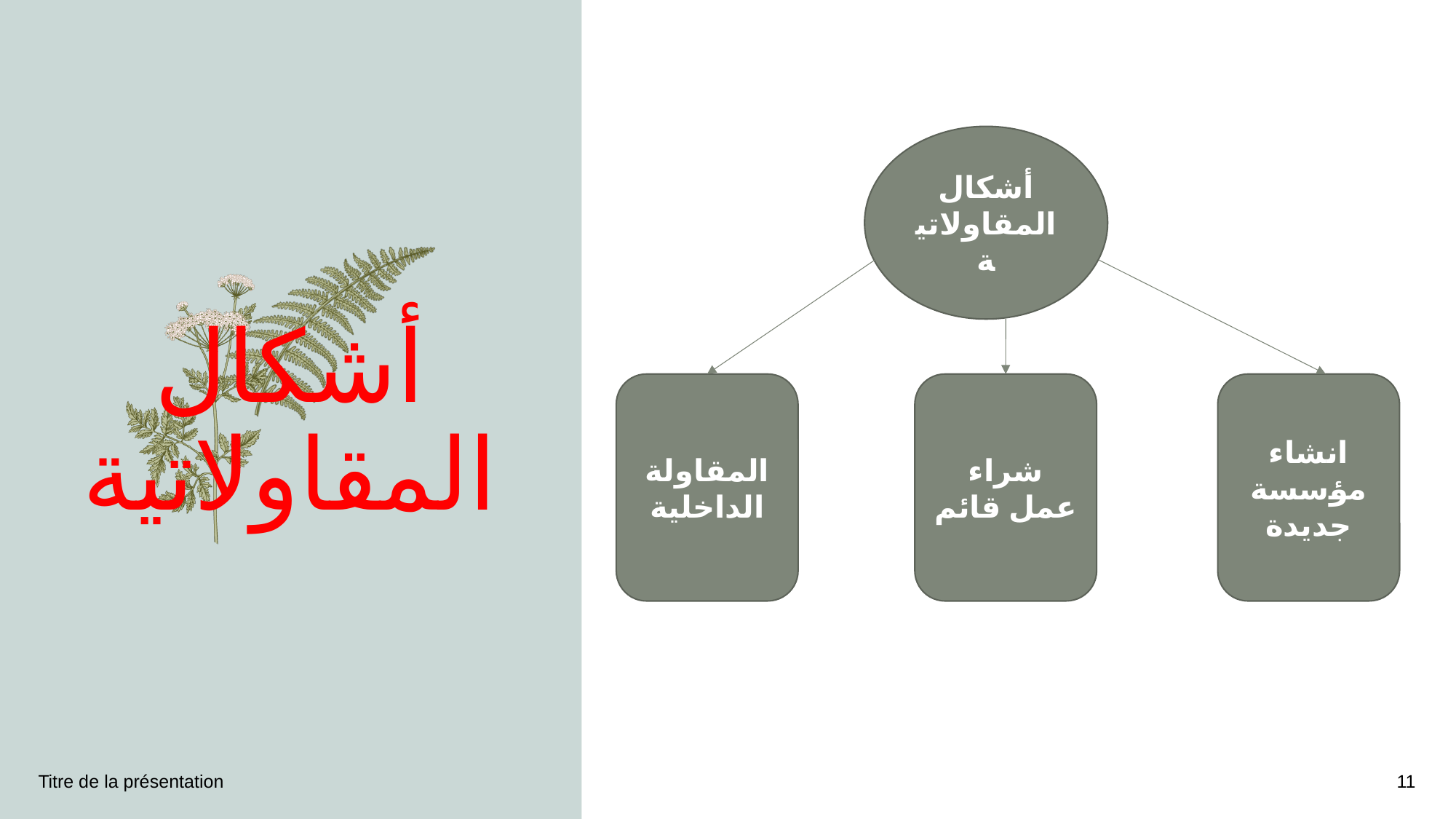

أشكال المقاولاتية
أشكال المقاولاتية
انشاء مؤسسة جديدة
المقاولة الداخلية
شراء عمل قائم
Titre de la présentation
11